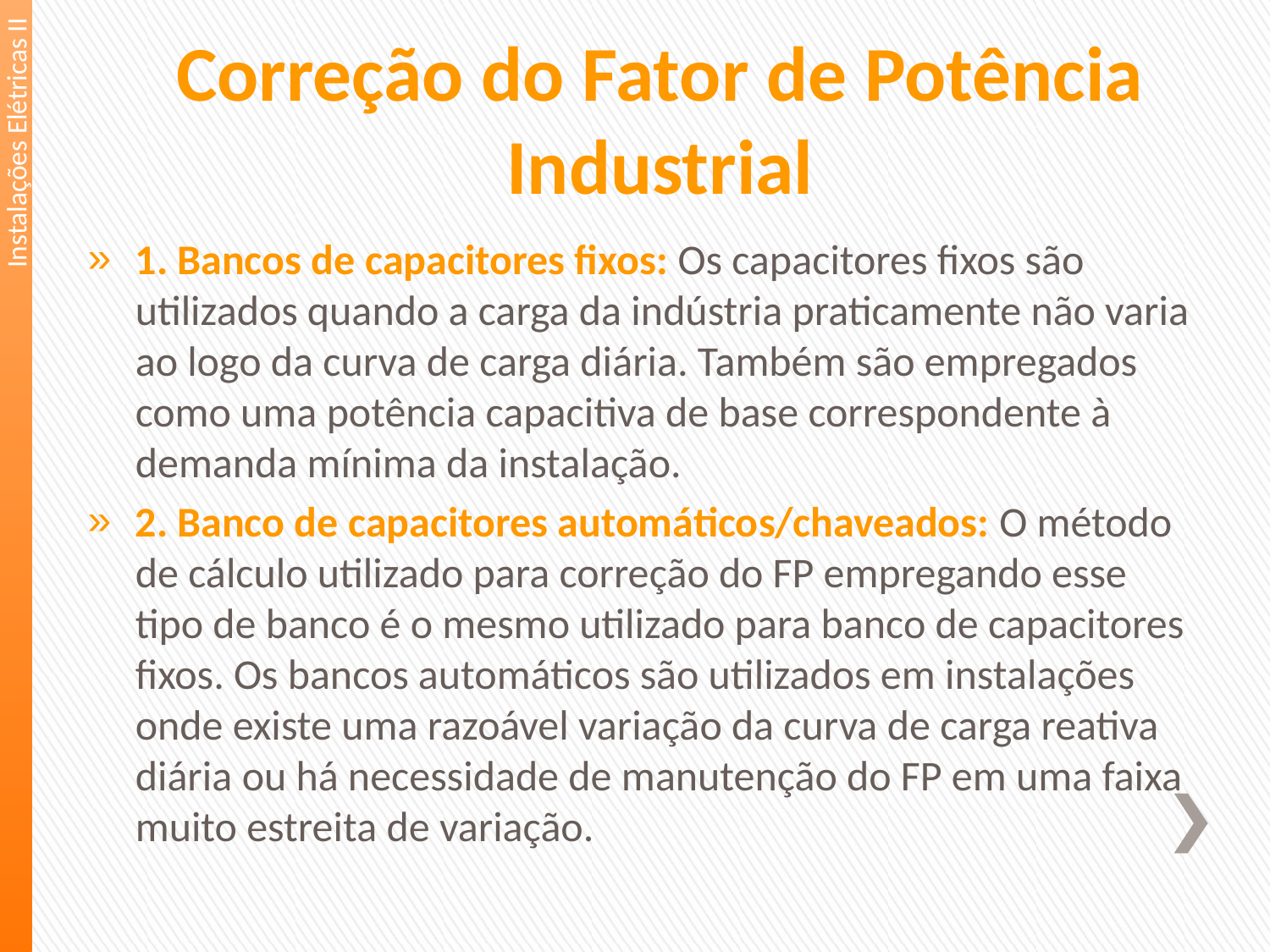

Correção do Fator de Potência Industrial
Instalações Elétricas II
1. Bancos de capacitores fixos: Os capacitores fixos são utilizados quando a carga da indústria praticamente não varia ao logo da curva de carga diária. Também são empregados como uma potência capacitiva de base correspondente à demanda mínima da instalação.
2. Banco de capacitores automáticos/chaveados: O método de cálculo utilizado para correção do FP empregando esse tipo de banco é o mesmo utilizado para banco de capacitores fixos. Os bancos automáticos são utilizados em instalações onde existe uma razoável variação da curva de carga reativa diária ou há necessidade de manutenção do FP em uma faixa muito estreita de variação.